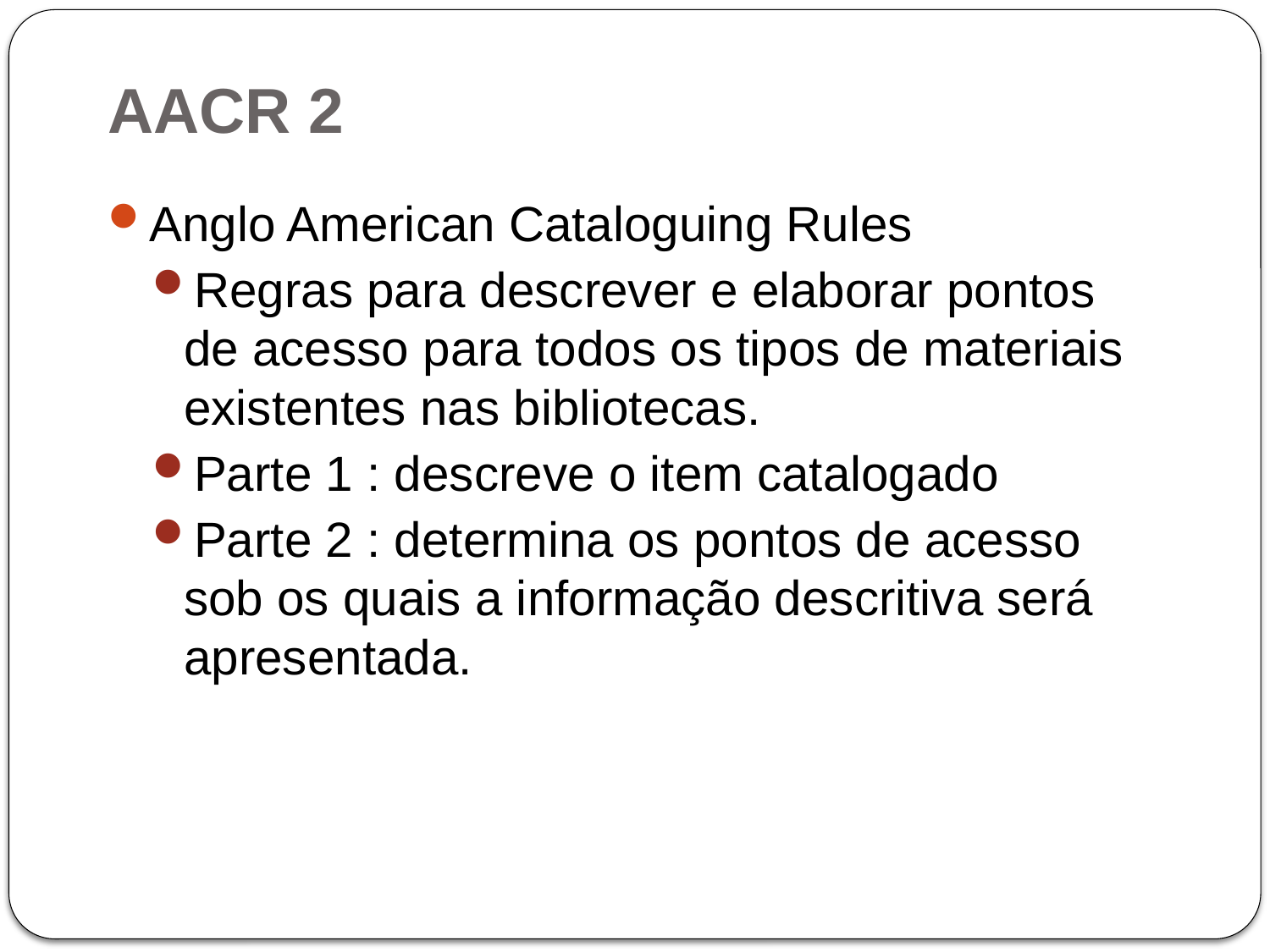

# AACR 2
Anglo American Cataloguing Rules
Regras para descrever e elaborar pontos de acesso para todos os tipos de materiais existentes nas bibliotecas.
Parte 1 : descreve o item catalogado
Parte 2 : determina os pontos de acesso sob os quais a informação descritiva será apresentada.
36